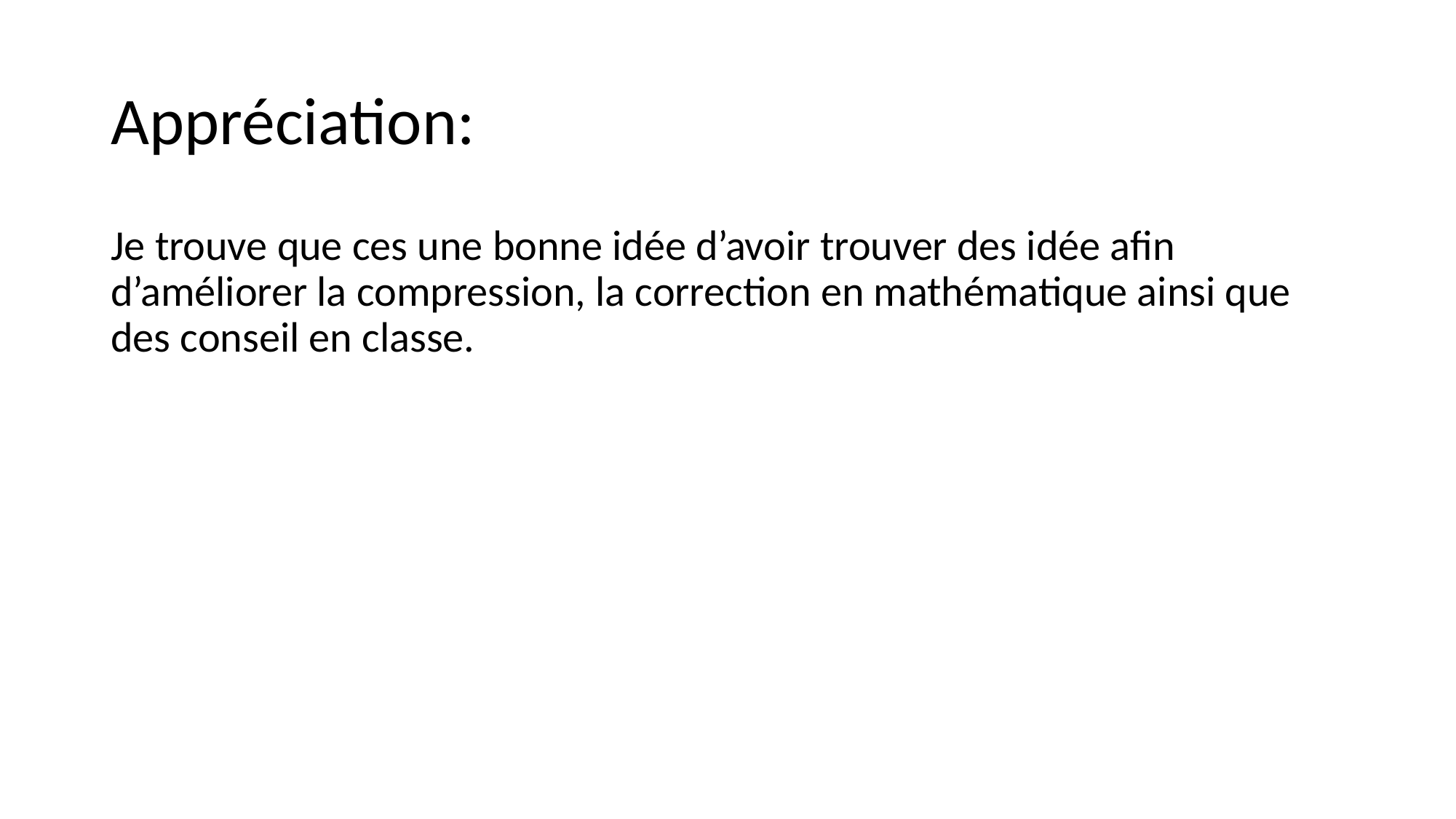

# Appréciation:
Je trouve que ces une bonne idée d’avoir trouver des idée afin d’améliorer la compression, la correction en mathématique ainsi que des conseil en classe.